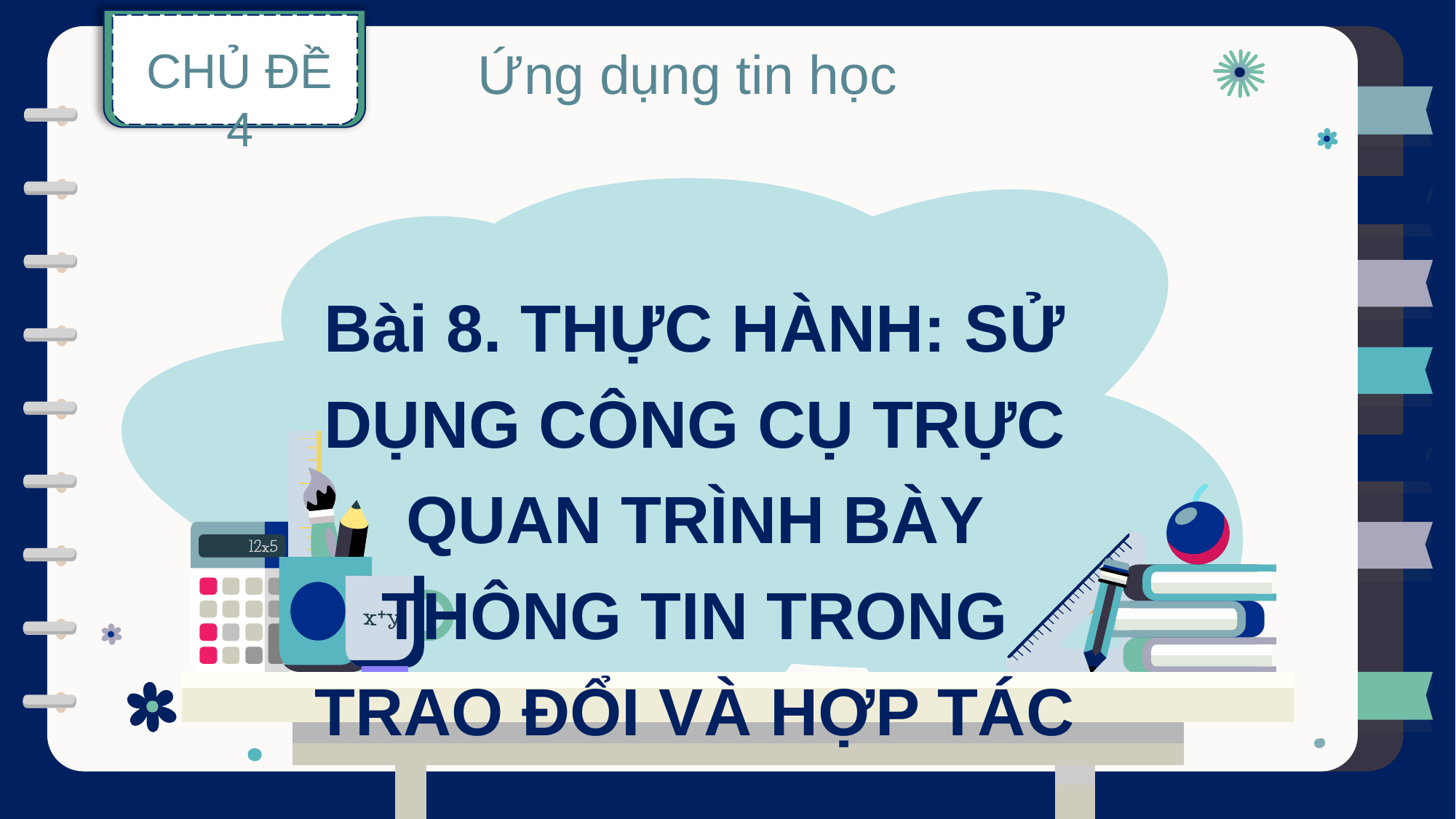

CHỦ ĐỀ 4
Ứng dụng tin học
Bài 8. THỰC HÀNH: SỬ DỤNG CÔNG CỤ TRỰC QUAN TRÌNH BÀY THÔNG TIN TRONG TRAO ĐỔI VÀ HỢP TÁC